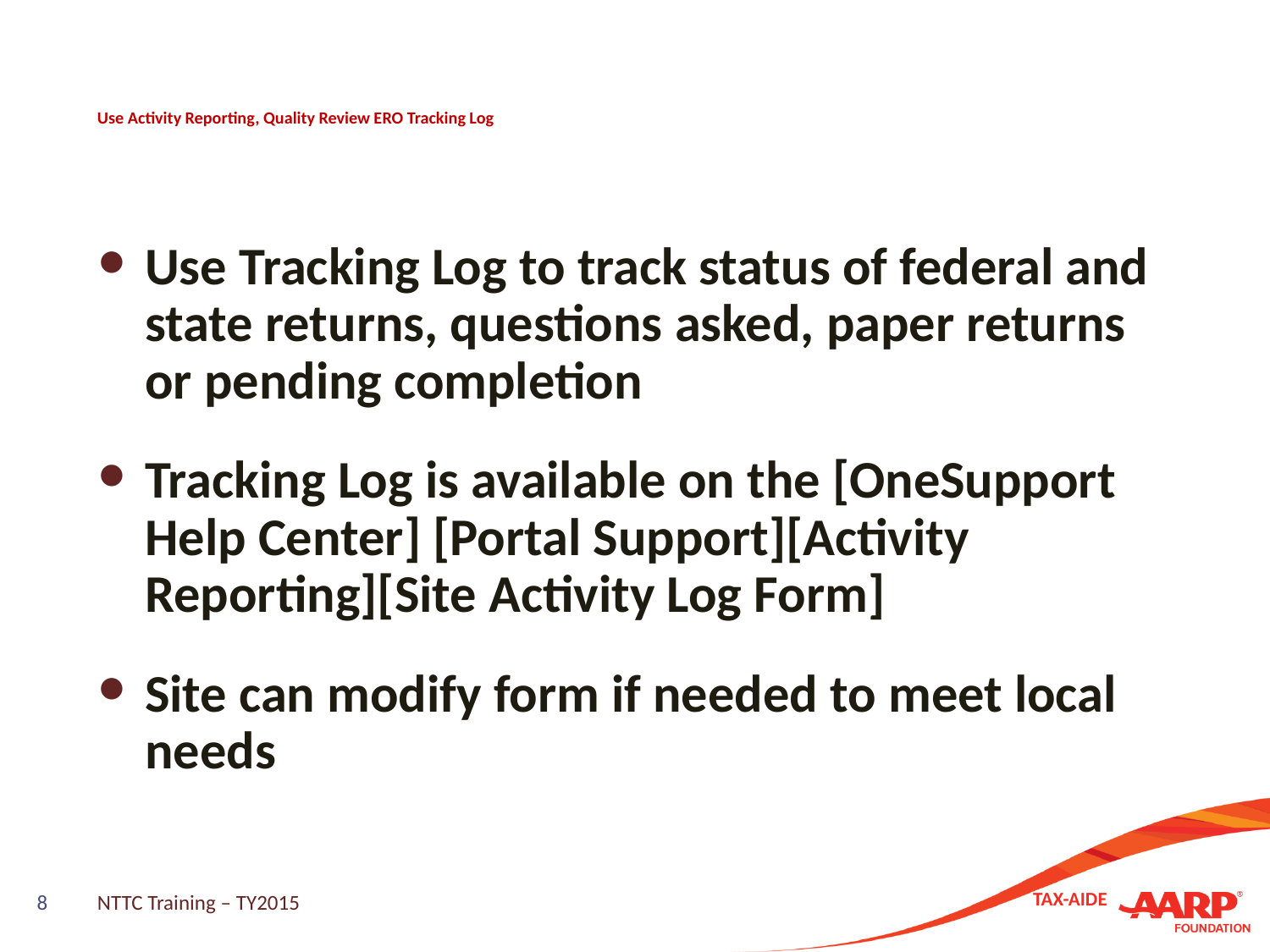

# Use Activity Reporting, Quality Review ERO Tracking Log
Use Tracking Log to track status of federal and state returns, questions asked, paper returns or pending completion
Tracking Log is available on the [OneSupport Help Center] [Portal Support][Activity Reporting][Site Activity Log Form]
Site can modify form if needed to meet local needs

8
NTTC Training – TY2015